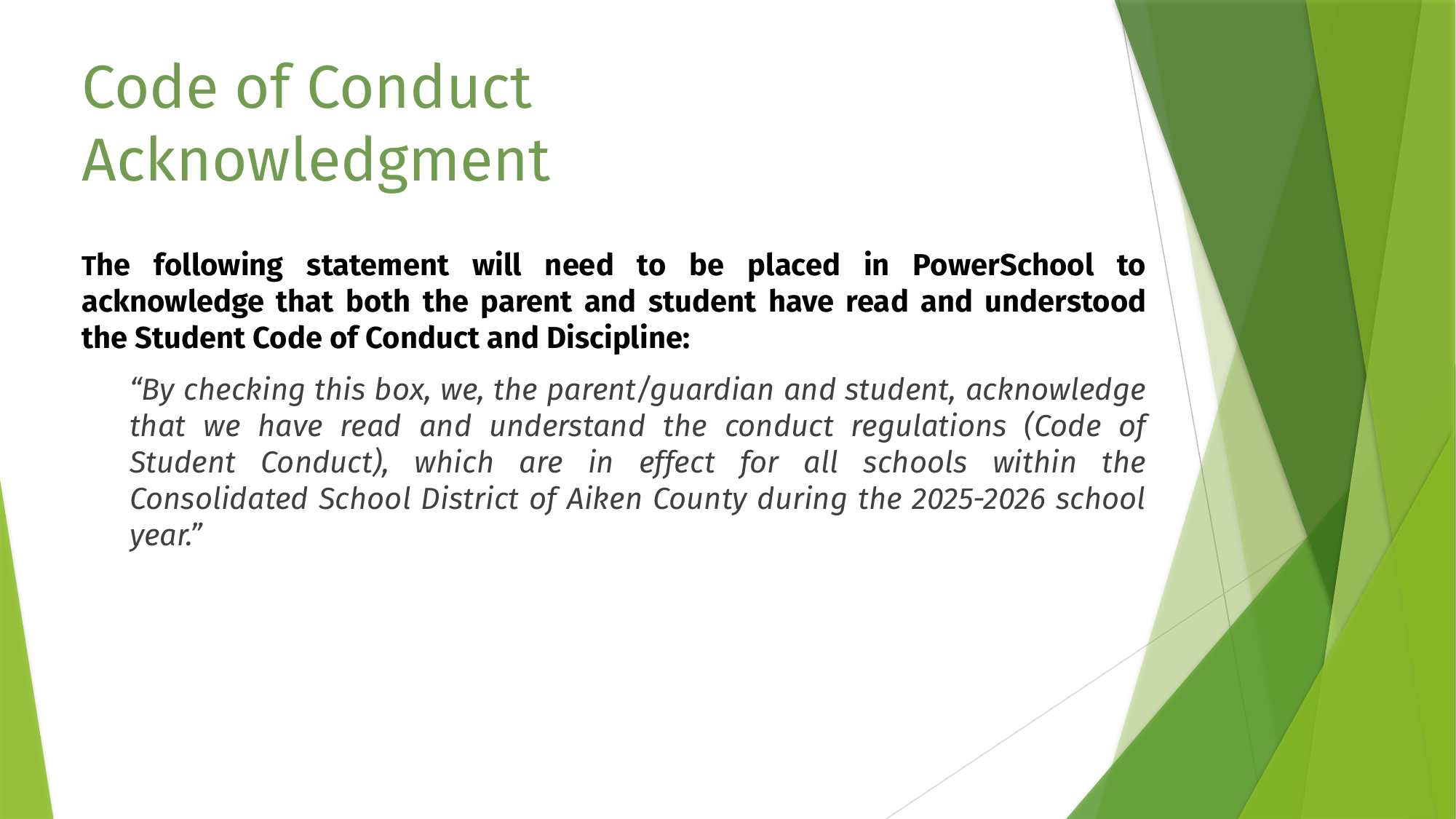

# Code of Conduct Acknowledgment

The following statement will need to be placed in PowerSchool to acknowledge that both the parent and student have read and understood the Student Code of Conduct and Discipline:
“By checking this box, we, the parent/guardian and student, acknowledge that we have read and understand the conduct regulations (Code of Student Conduct), which are in effect for all schools within the Consolidated School District of Aiken County during the 2025-2026 school year.”